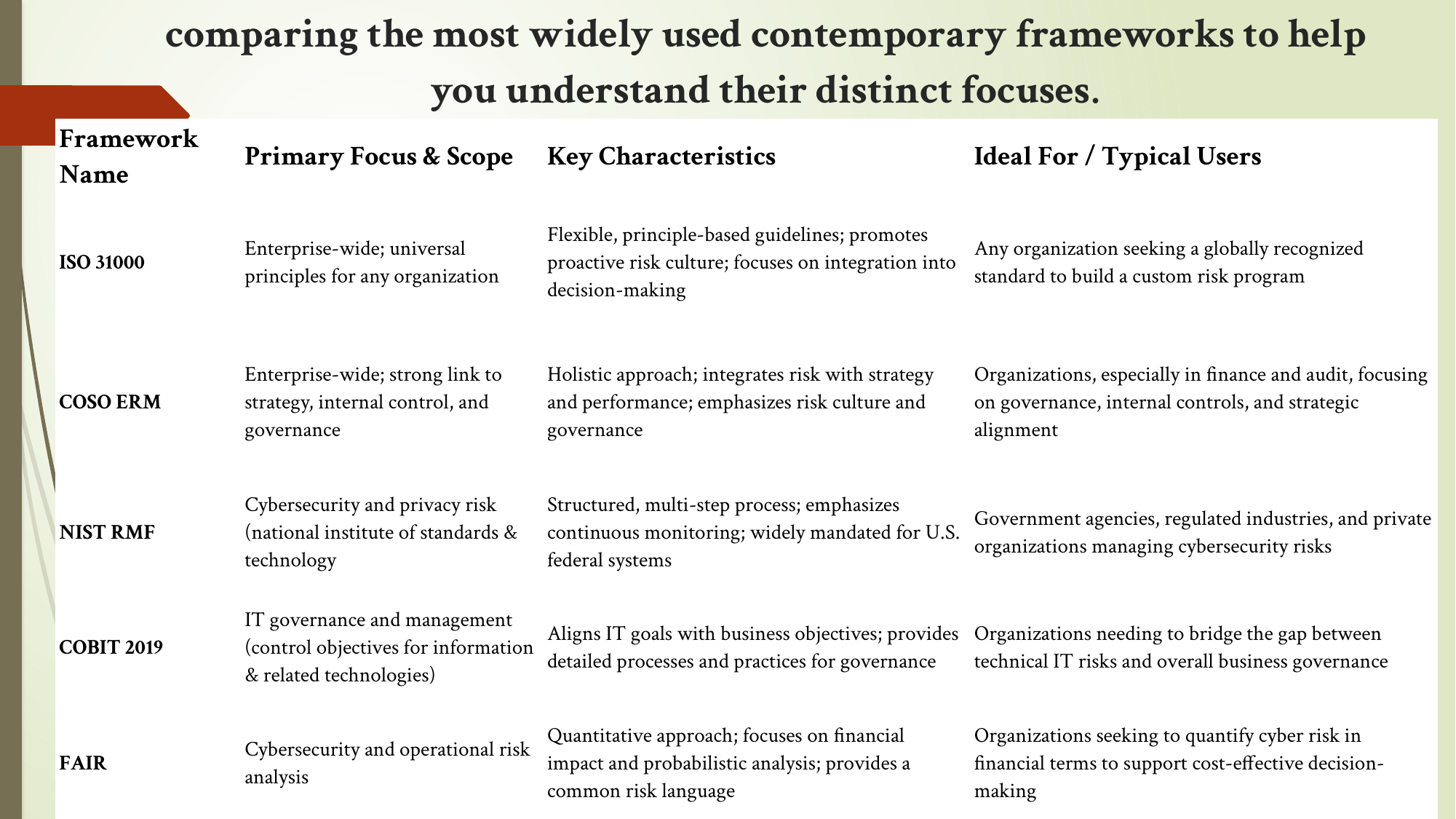

# comparing the most widely used contemporary frameworks to help you understand their distinct focuses.
| Framework Name | Primary Focus & Scope | Key Characteristics | Ideal For / Typical Users |
| --- | --- | --- | --- |
| ISO 31000 | Enterprise-wide; universal principles for any organization | Flexible, principle-based guidelines; promotes proactive risk culture; focuses on integration into decision-making | Any organization seeking a globally recognized standard to build a custom risk program |
| COSO ERM | Enterprise-wide; strong link to strategy, internal control, and governance | Holistic approach; integrates risk with strategy and performance; emphasizes risk culture and governance | Organizations, especially in finance and audit, focusing on governance, internal controls, and strategic alignment |
| NIST RMF | Cybersecurity and privacy risk (national institute of standards & technology | Structured, multi-step process; emphasizes continuous monitoring; widely mandated for U.S. federal systems | Government agencies, regulated industries, and private organizations managing cybersecurity risks |
| COBIT 2019 | IT governance and management (control objectives for information & related technologies) | Aligns IT goals with business objectives; provides detailed processes and practices for governance | Organizations needing to bridge the gap between technical IT risks and overall business governance |
| FAIR | Cybersecurity and operational risk analysis | Quantitative approach; focuses on financial impact and probabilistic analysis; provides a common risk language | Organizations seeking to quantify cyber risk in financial terms to support cost-effective decision-making |